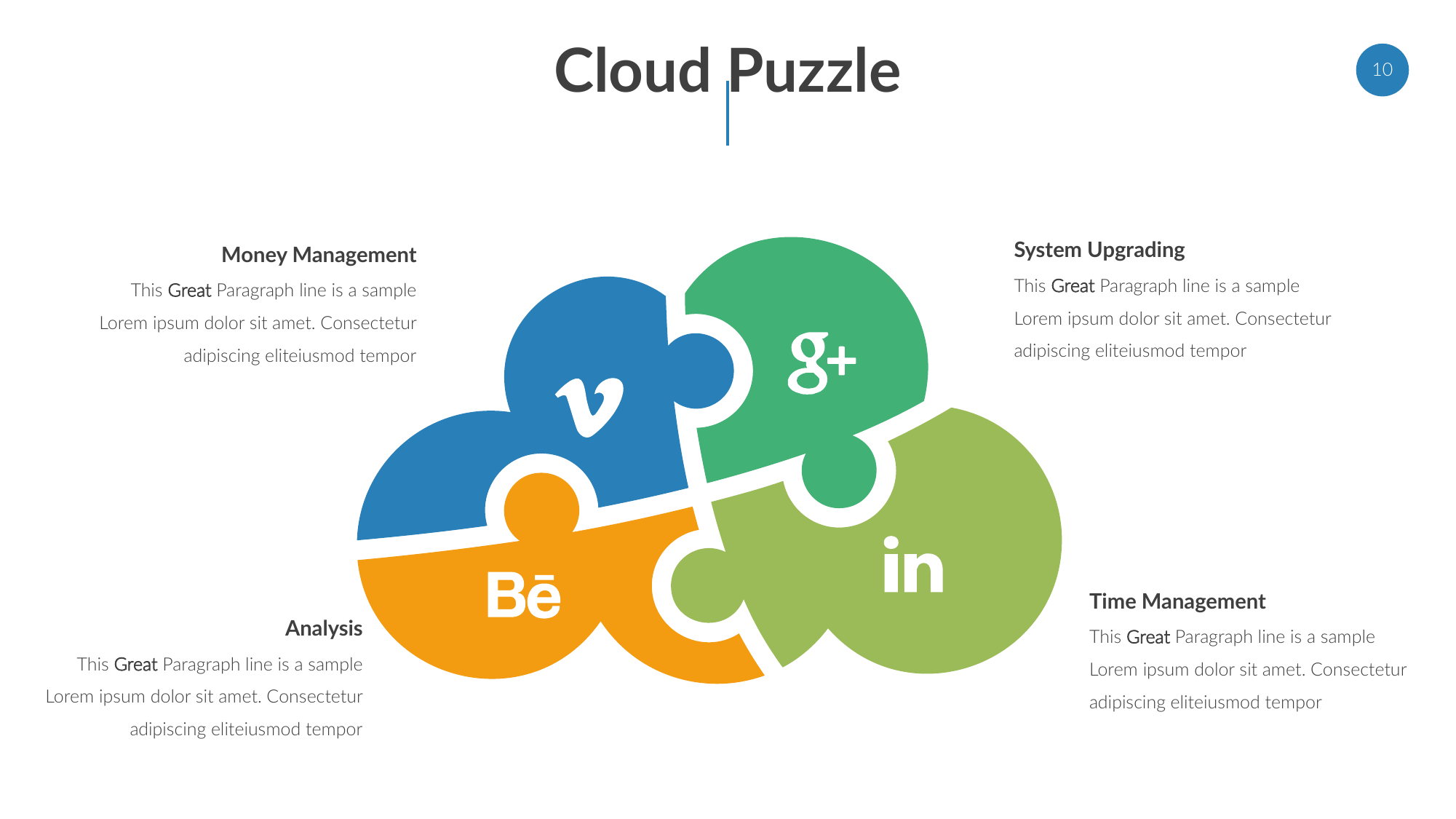

# Cloud Puzzle
10

System Upgrading
Money Management

This Great Paragraph line is a sample Lorem ipsum dolor sit amet. Consectetur adipiscing eliteiusmod tempor
This Great Paragraph line is a sample Lorem ipsum dolor sit amet. Consectetur adipiscing eliteiusmod tempor

Time Management
This Great Paragraph line is a sample Lorem ipsum dolor sit amet. Consectetur adipiscing eliteiusmod tempor
Analysis
This Great Paragraph line is a sample Lorem ipsum dolor sit amet. Consectetur adipiscing eliteiusmod tempor